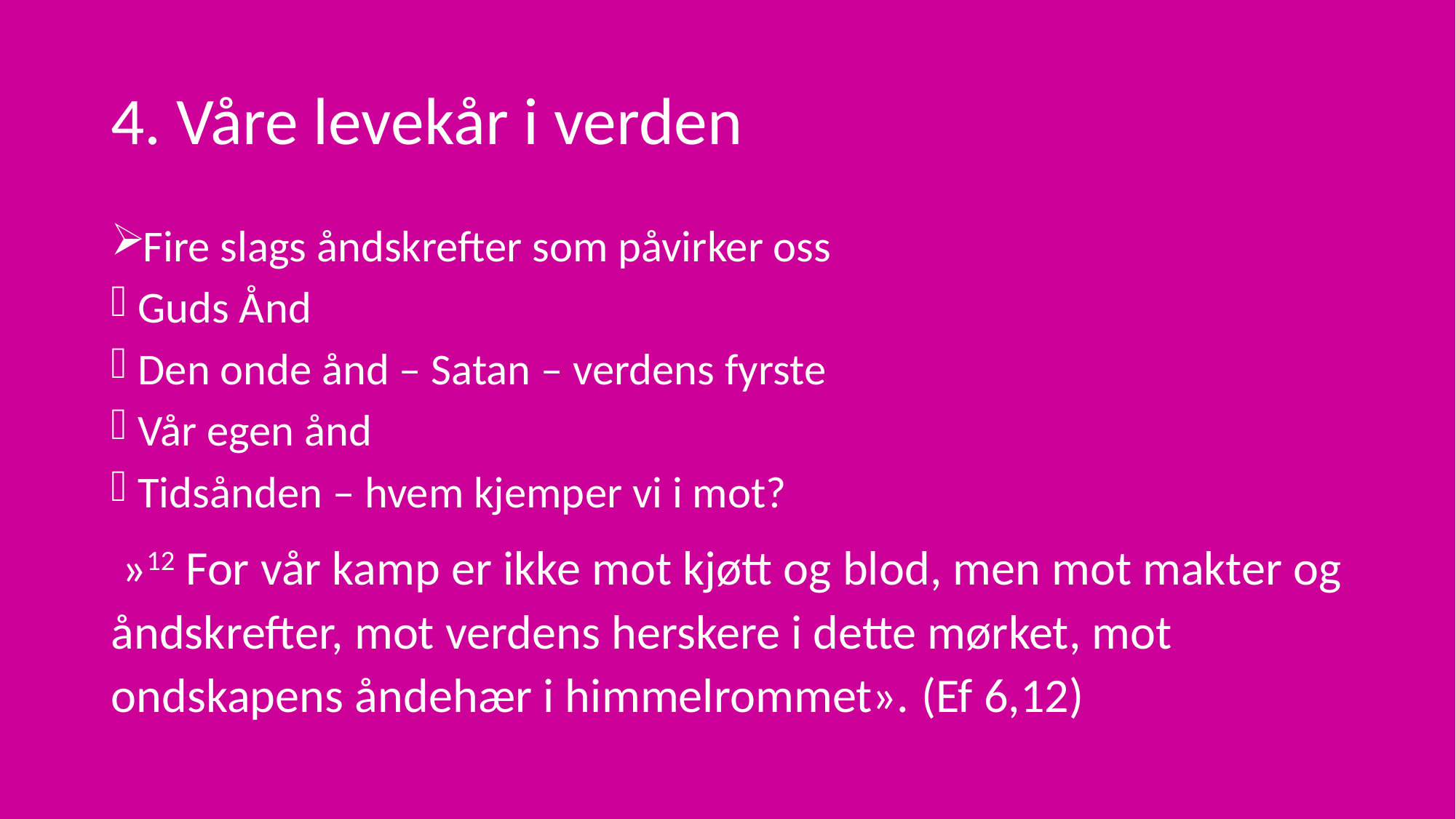

# 4. Våre levekår i verden
Fire slags åndskrefter som påvirker oss
Guds Ånd
Den onde ånd – Satan – verdens fyrste
Vår egen ånd
Tidsånden – hvem kjemper vi i mot?
 »12 For vår kamp er ikke mot kjøtt og blod, men mot makter og åndskrefter, mot verdens herskere i dette mørket, mot ondskapens åndehær i himmelrommet». (Ef 6,12)